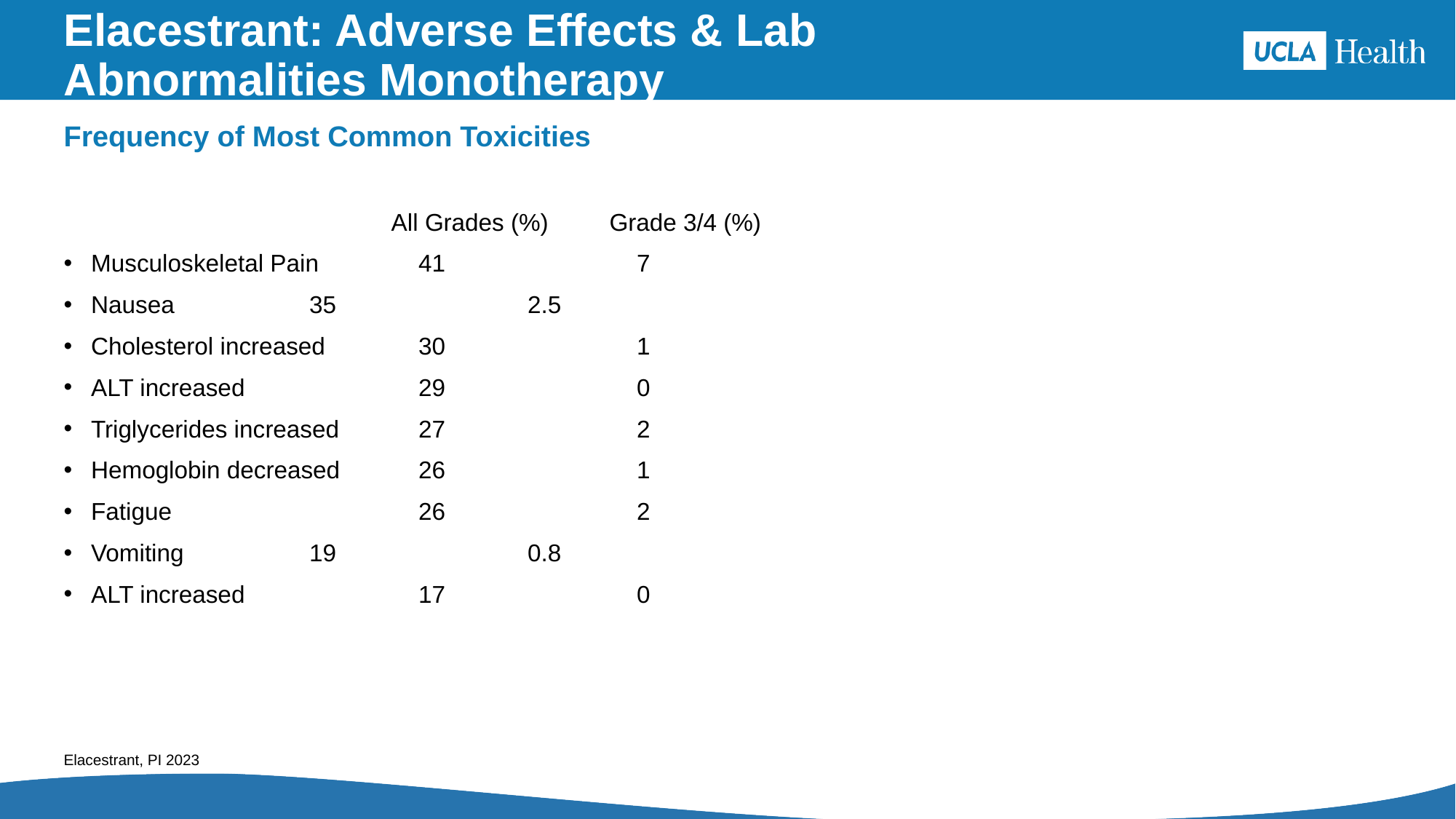

# Elacestrant: Adverse Effects & Lab Abnormalities Monotherapy
Frequency of Most Common Toxicities
			All Grades (%)	Grade 3/4 (%)
Musculoskeletal Pain	41		7
Nausea		35		2.5
Cholesterol increased	30		1
ALT increased		29		0
Triglycerides increased	27		2
Hemoglobin decreased	26		1
Fatigue			26		2
Vomiting		19		0.8
ALT increased		17		0

Elacestrant, PI 2023